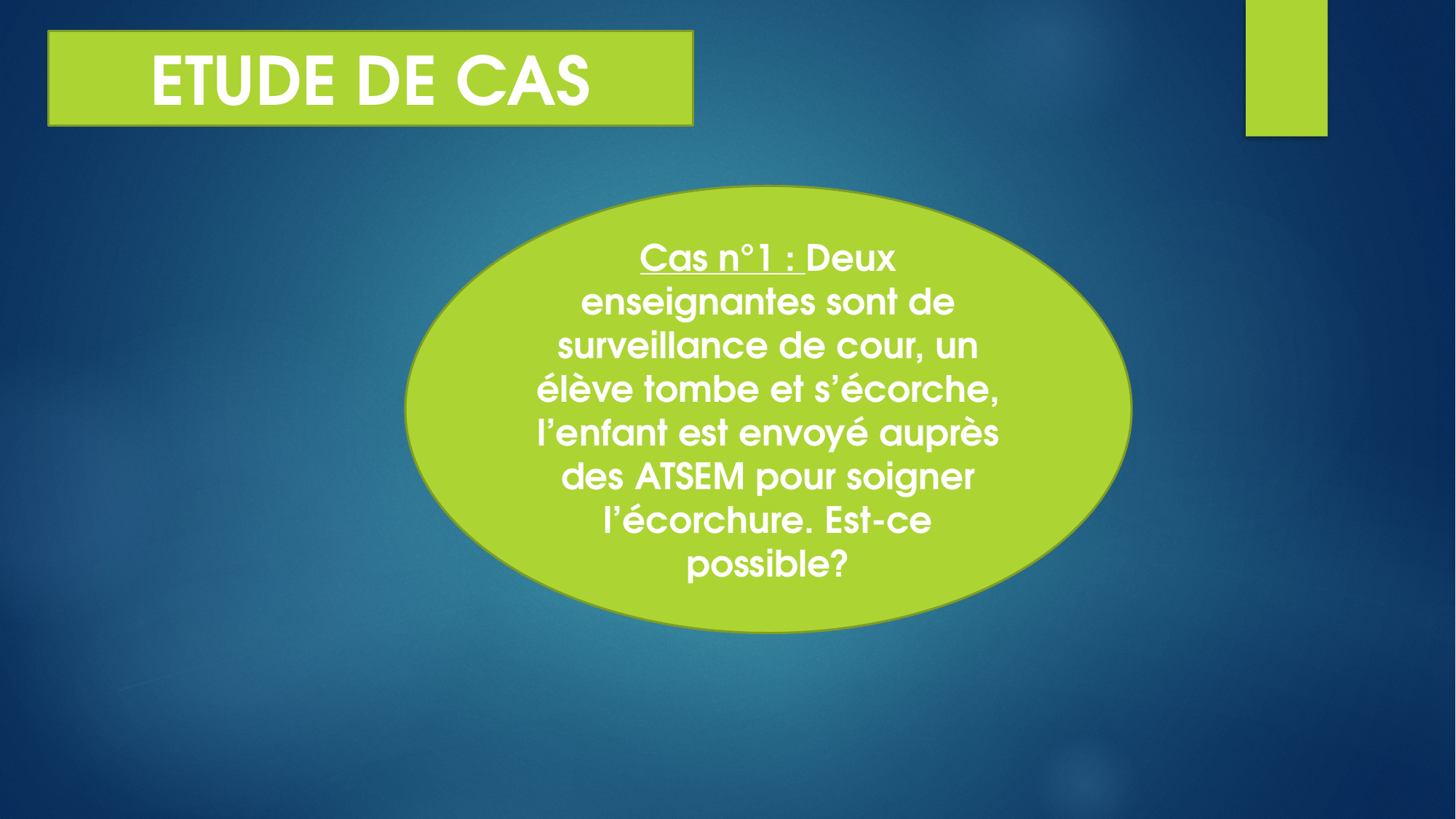

ETUDE DE CAS
Cas n°1 : Deux enseignantes sont de surveillance de cour, un élève tombe et s’écorche, l’enfant est envoyé auprès des ATSEM pour soigner l’écorchure. Est-ce possible?